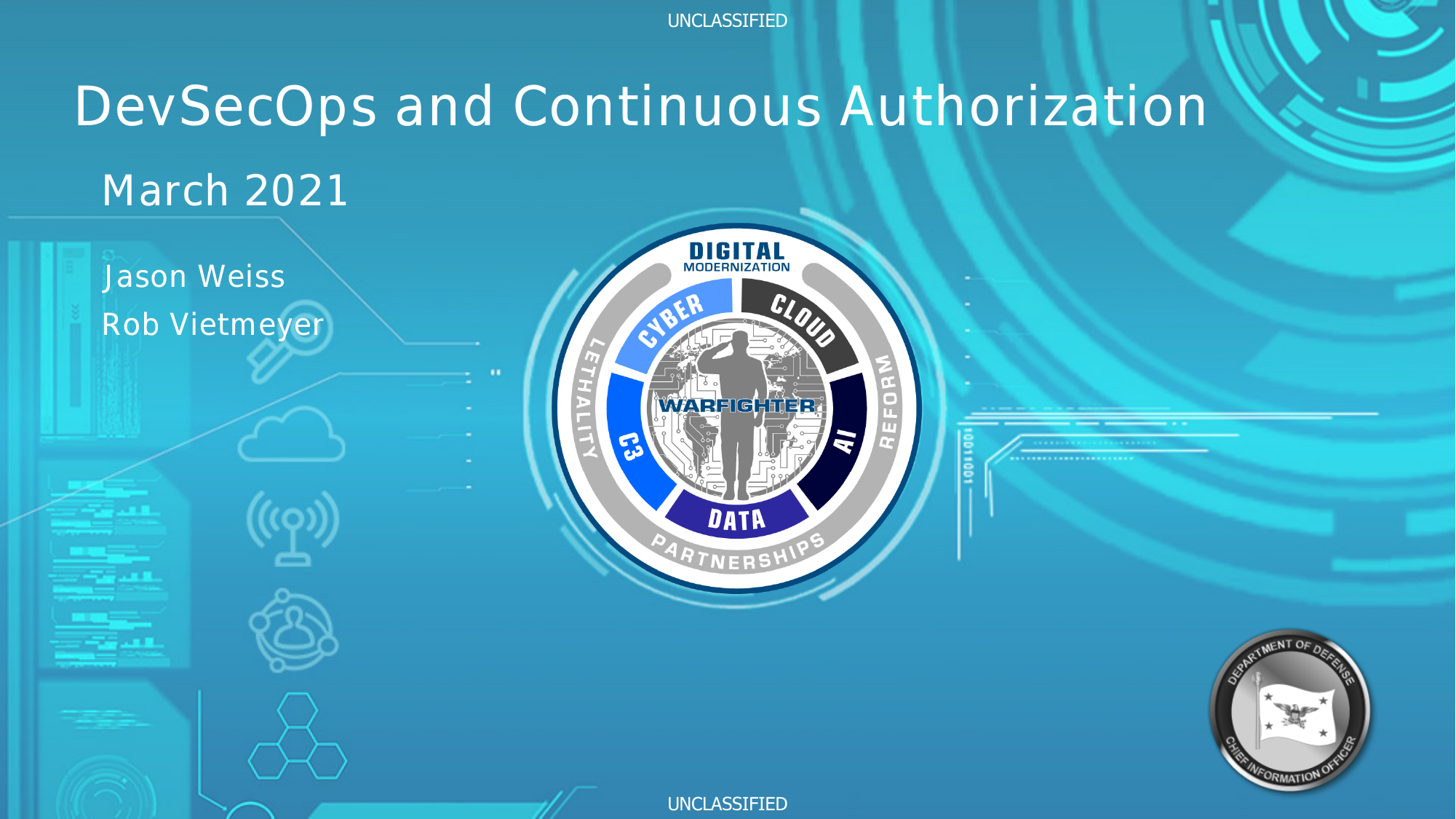

# DevSecOps and Continuous Authorization
March 2021
Jason Weiss
Rob Vietmeyer